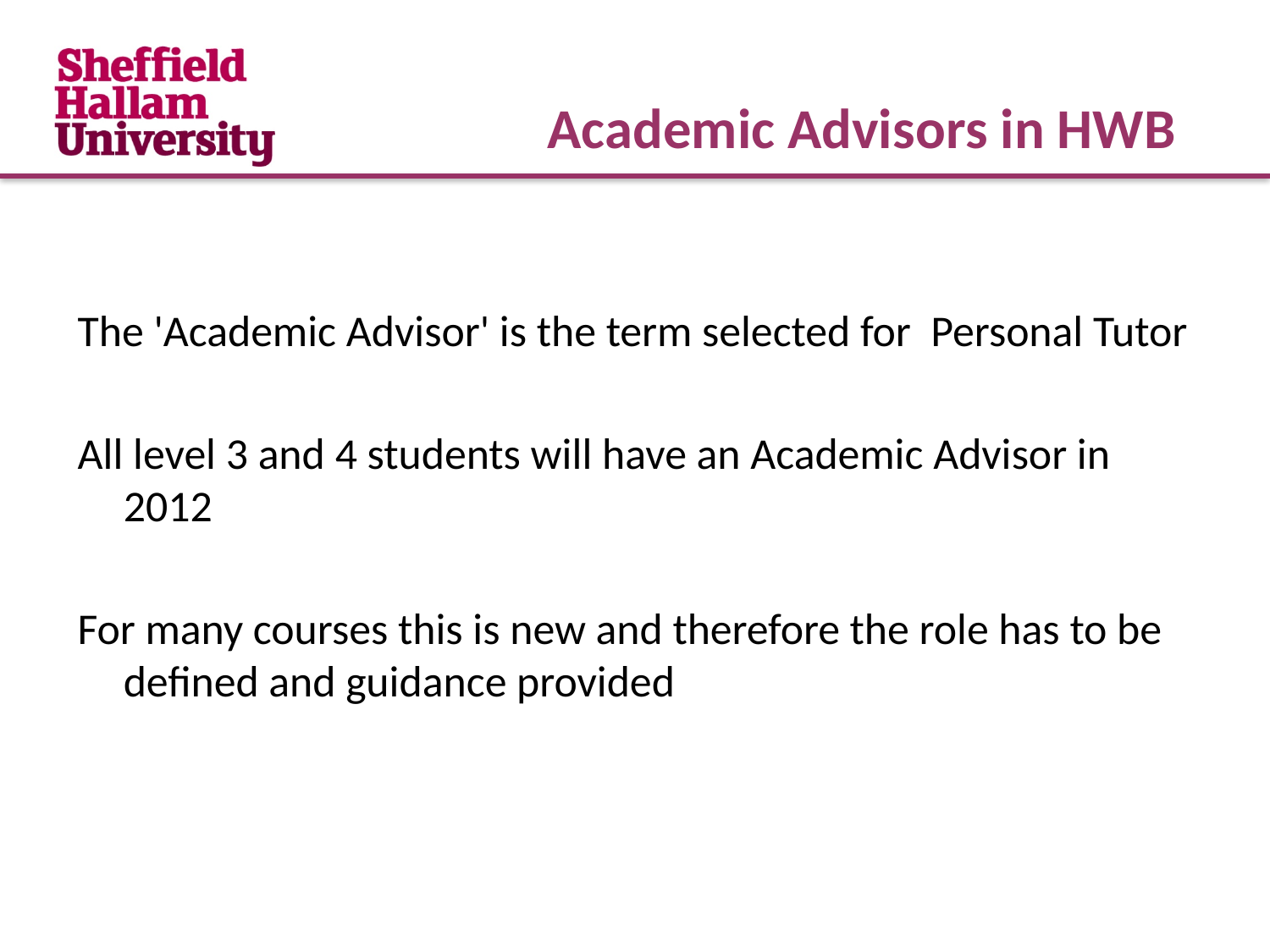

Academic Advisors in HWB
The 'Academic Advisor' is the term selected for  Personal Tutor

All level 3 and 4 students will have an Academic Advisor in 2012

For many courses this is new and therefore the role has to be defined and guidance provided